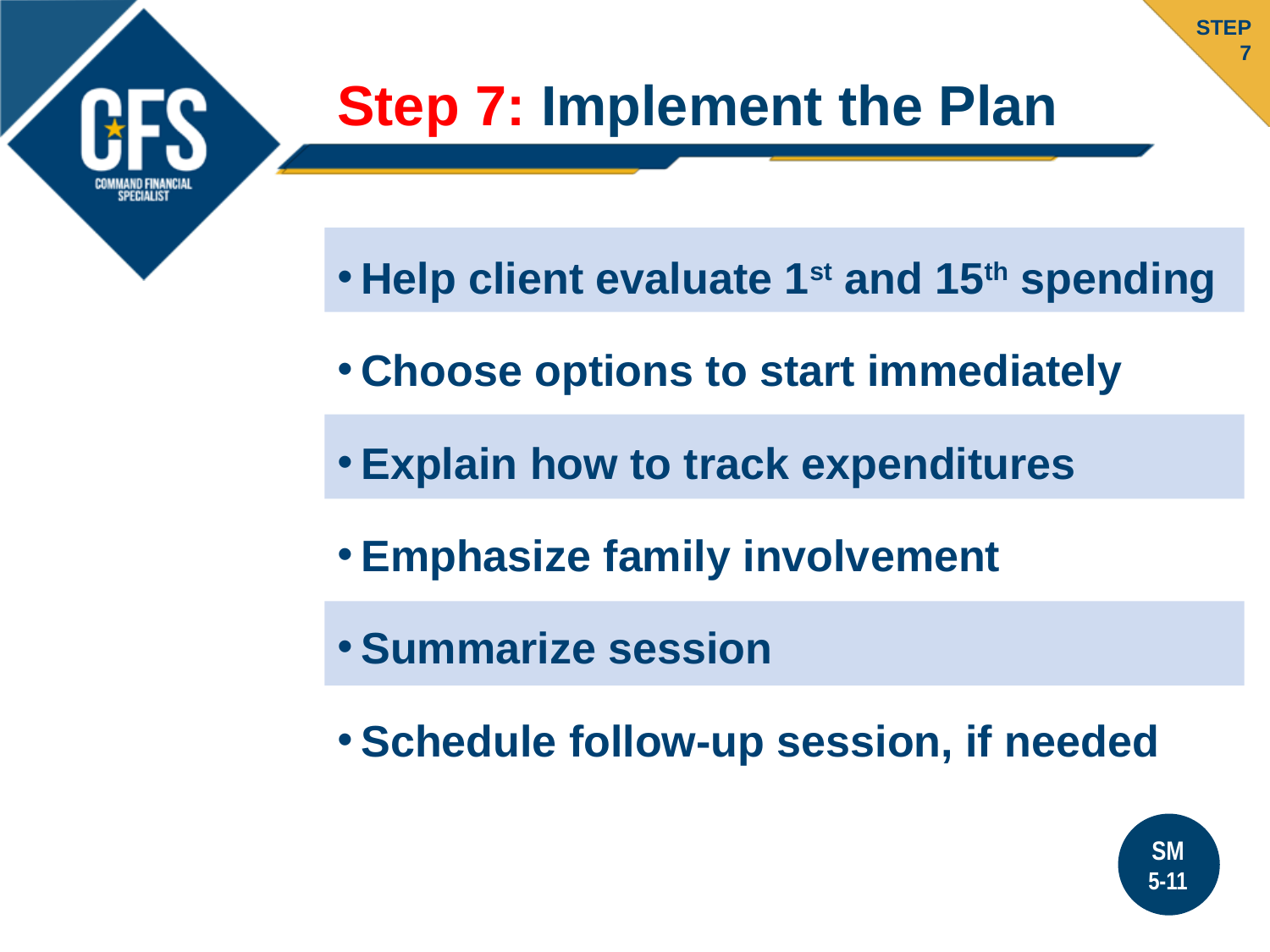

STEP
7
# Step 7: Implement the Plan
Help client evaluate 1st and 15th spending
Choose options to start immediately
Explain how to track expenditures
Emphasize family involvement
Summarize session
Schedule follow-up session, if needed

SM
5-11